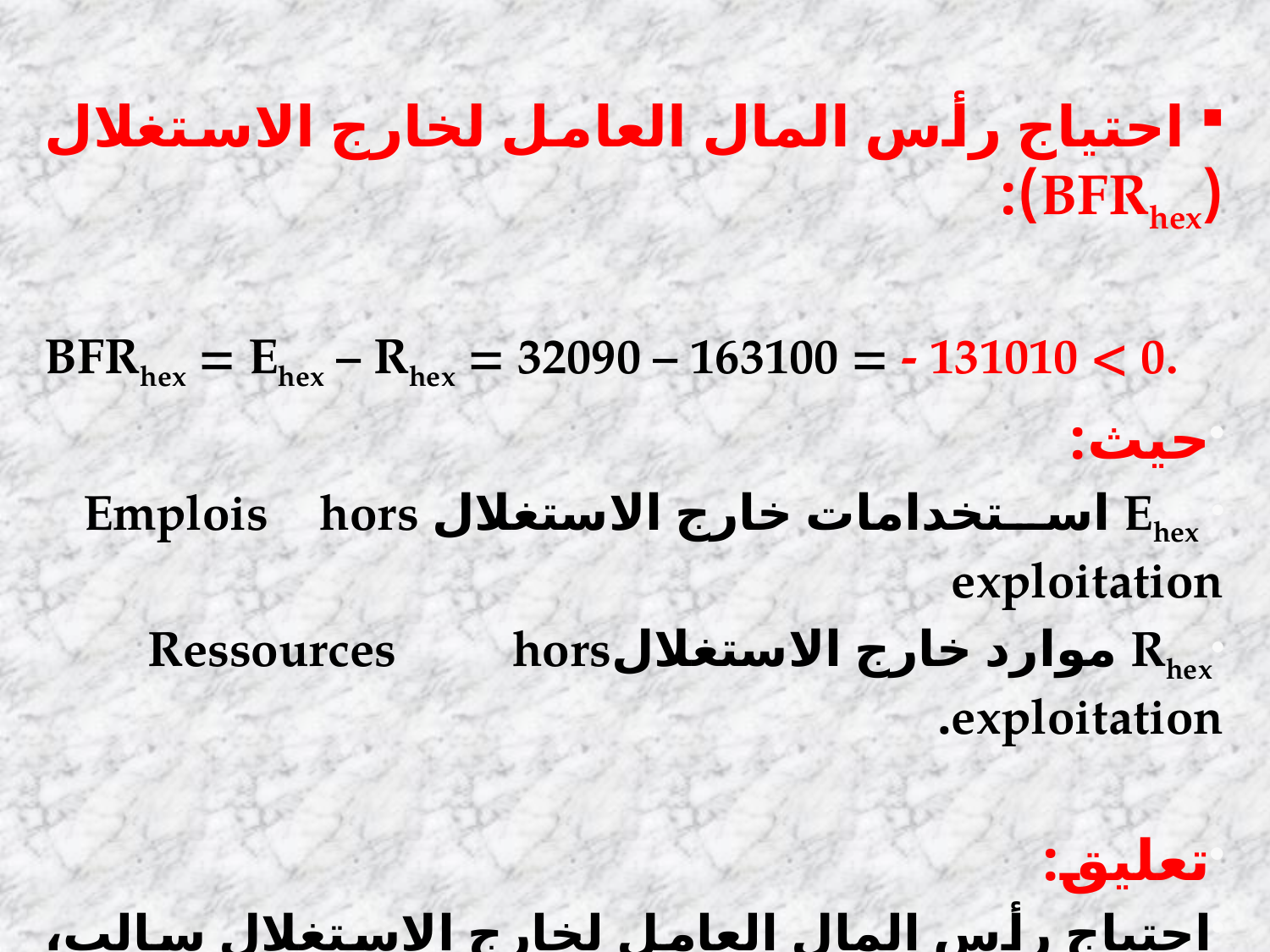

احتياج رأس المال العامل لخارج الاستغلال (BFRhex):

BFRhex = Ehex – Rhex = 32090 – 163100 = - 131010 < 0.
حيث:
 Ehex استخدامات خارج الاستغلال Emplois hors exploitation
Rhex موارد خارج الاستغلالRessources hors exploitation.

تعليق:
احتياج رأس المال العامل لخارج الاستغلال سالب، مما يعني أن النشاط الاستثنائي يولد مورد مالي صافي 131010، مما يمكن من توفير السيولة لتغطية كامل احتياج النشاط العادي( الاستغلال)، إلا أنه لا يجب التعويل  كثيرا على هذا المورد الإضافي، لأنه طارئ ومتقلب، ولا يتكرر كل سنة.